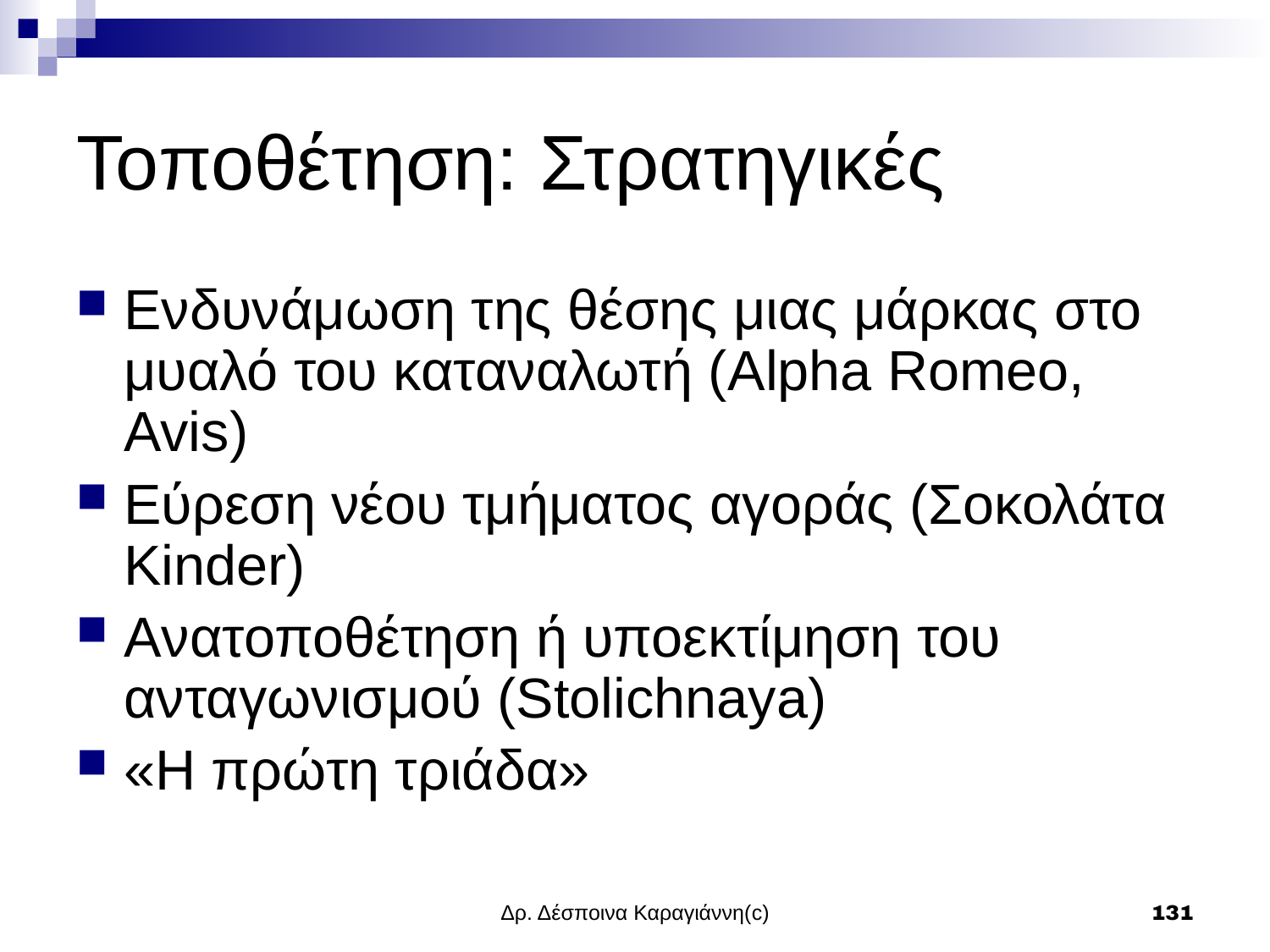

# Toποθέτηση: Στρατηγικές
Ενδυνάμωση της θέσης μιας μάρκας στο μυαλό του καταναλωτή (Alpha Romeo, Avis)
Eύρεση νέου τμήματος αγοράς (Σοκολάτα Κinder)
Aνατοποθέτηση ή υποεκτίμηση του ανταγωνισμού (Stolichnaya)
«Η πρώτη τριάδα»
Δρ. Δέσποινα Καραγιάννη(c)
131